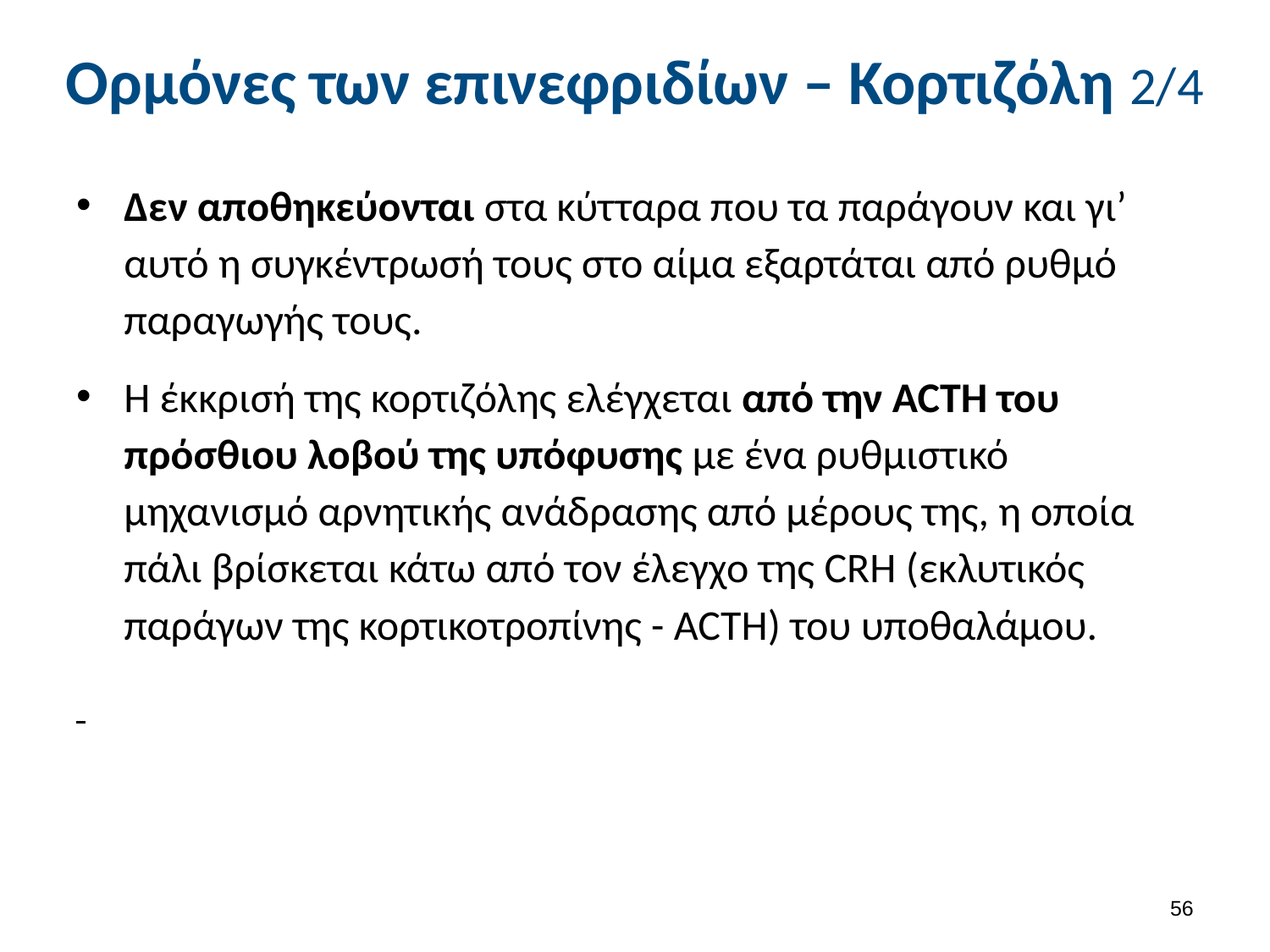

# Ορμόνες των επινεφριδίων – Κορτιζόλη 2/4
Δεν αποθηκεύονται στα κύτταρα που τα παράγουν και γι’ αυτό η συγκέντρωσή τους στο αίμα εξαρτάται από ρυθμό παραγωγής τους.
Η έκκρισή της κορτιζόλης ελέγχεται από την ACTH του πρόσθιου λοβού της υπόφυσης με ένα ρυθμιστικό μηχανισμό αρνητικής ανάδρασης από μέρους της, η οποία πάλι βρίσκεται κάτω από τον έλεγχο της CRH (εκλυτικός παράγων της κορτικοτροπίνης - ACTH) του υποθαλάμου.

56